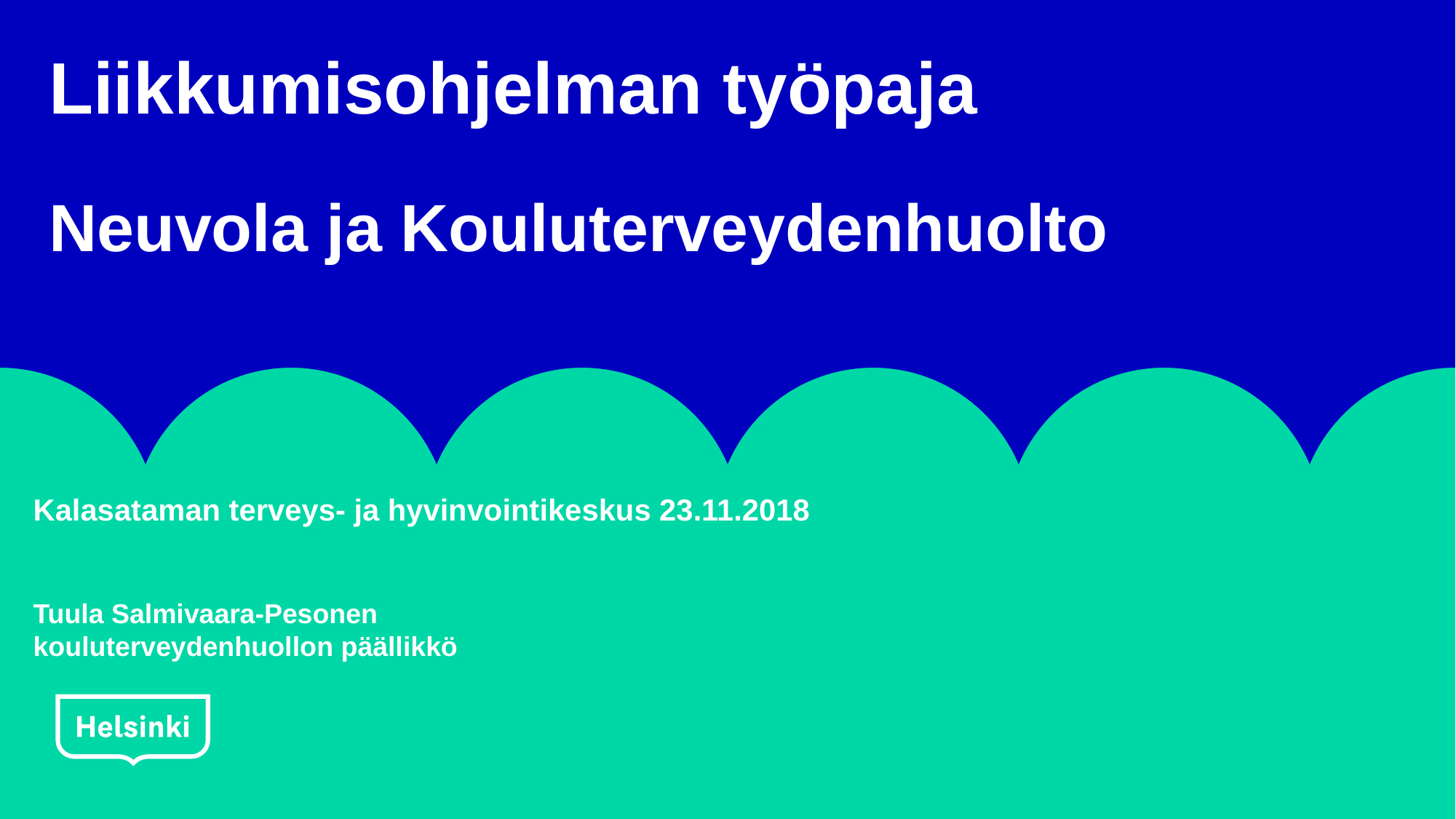

# Liikkumisohjelman työpaja Neuvola ja Kouluterveydenhuolto
Kalasataman terveys- ja hyvinvointikeskus 23.11.2018

Tuula Salmivaara-Pesonen
kouluterveydenhuollon päällikkö